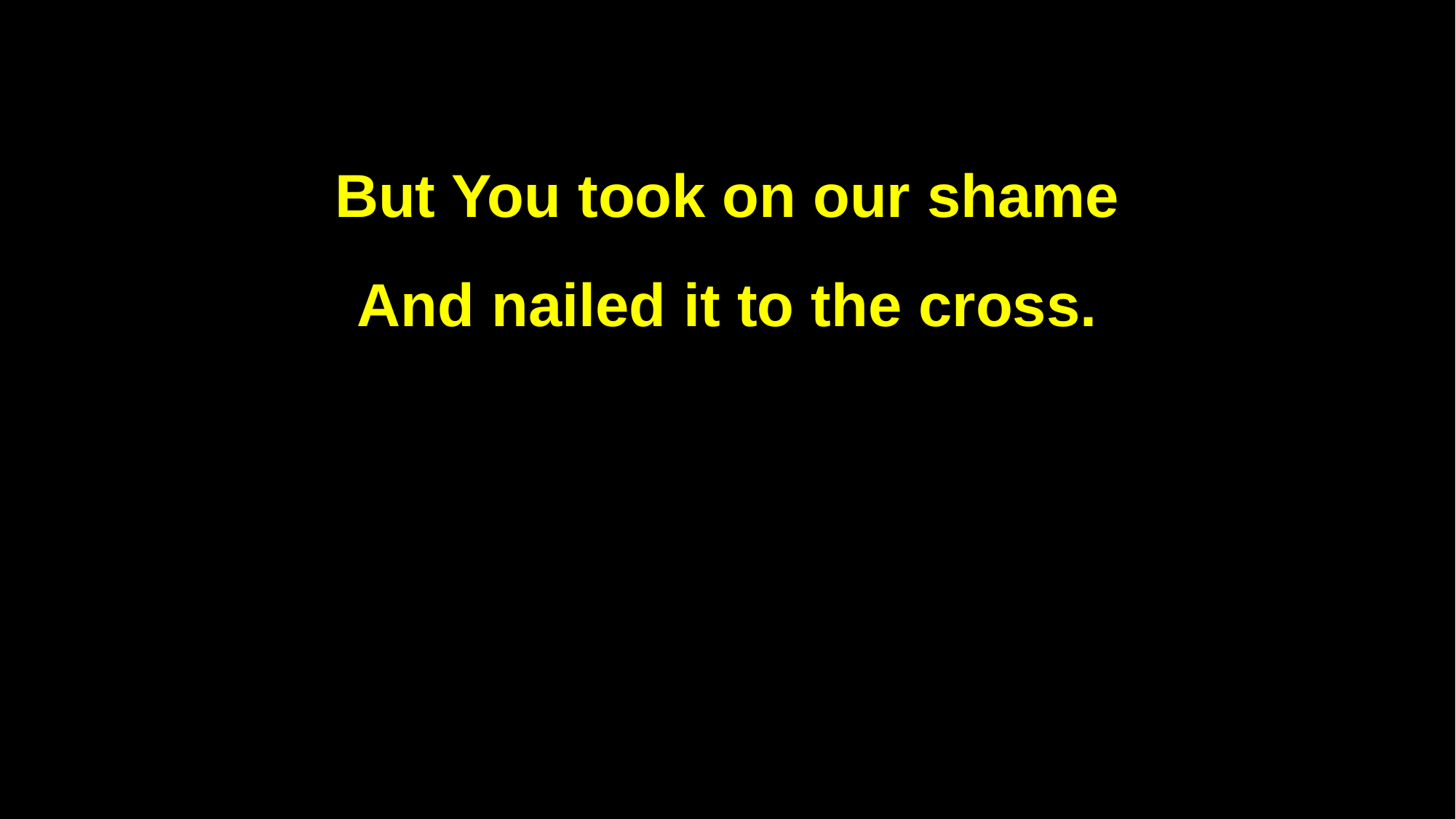

But You took on our shame
And nailed it to the cross.